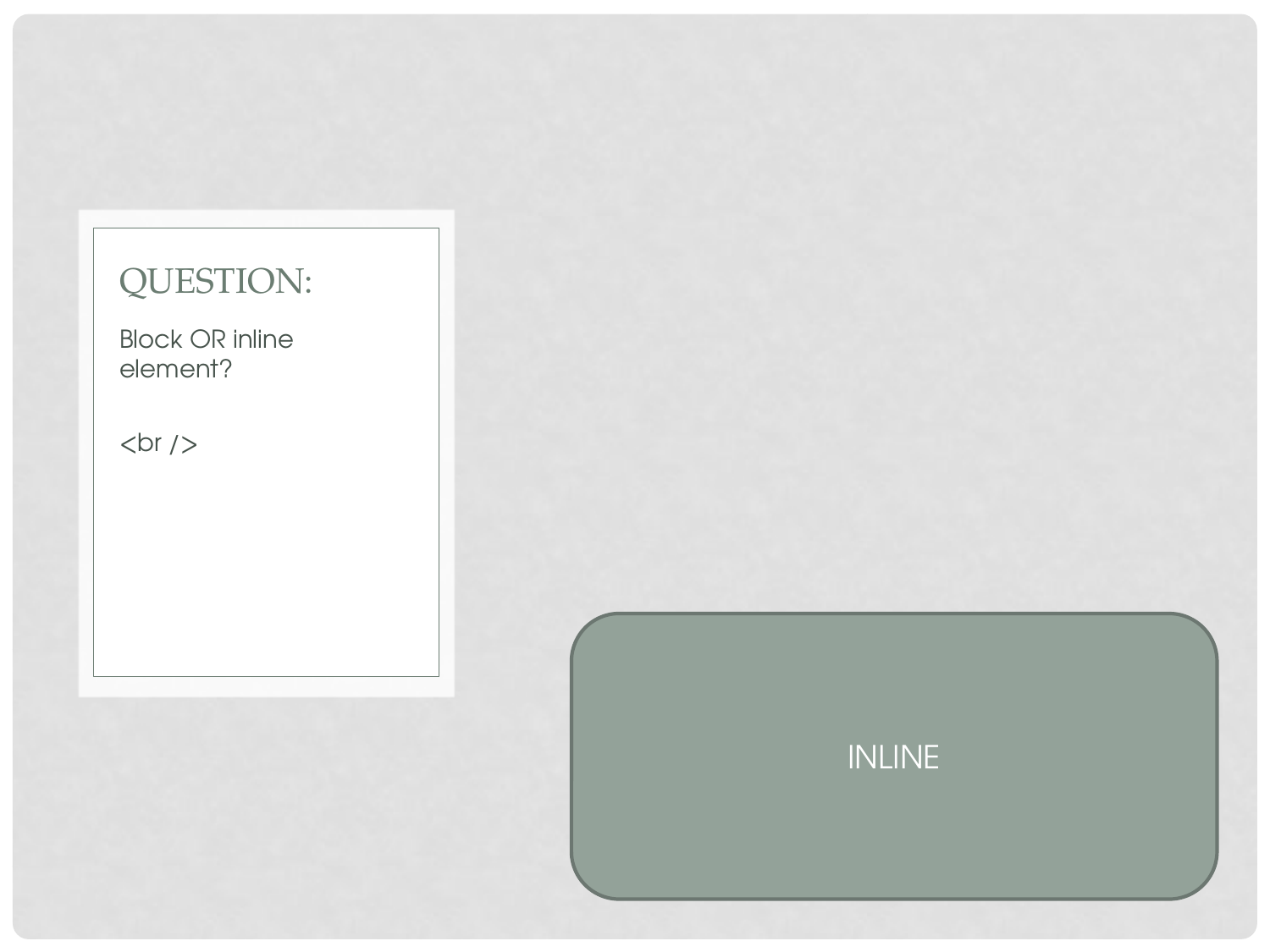

# Question:
Block OR inline element?

<br />
INLINE